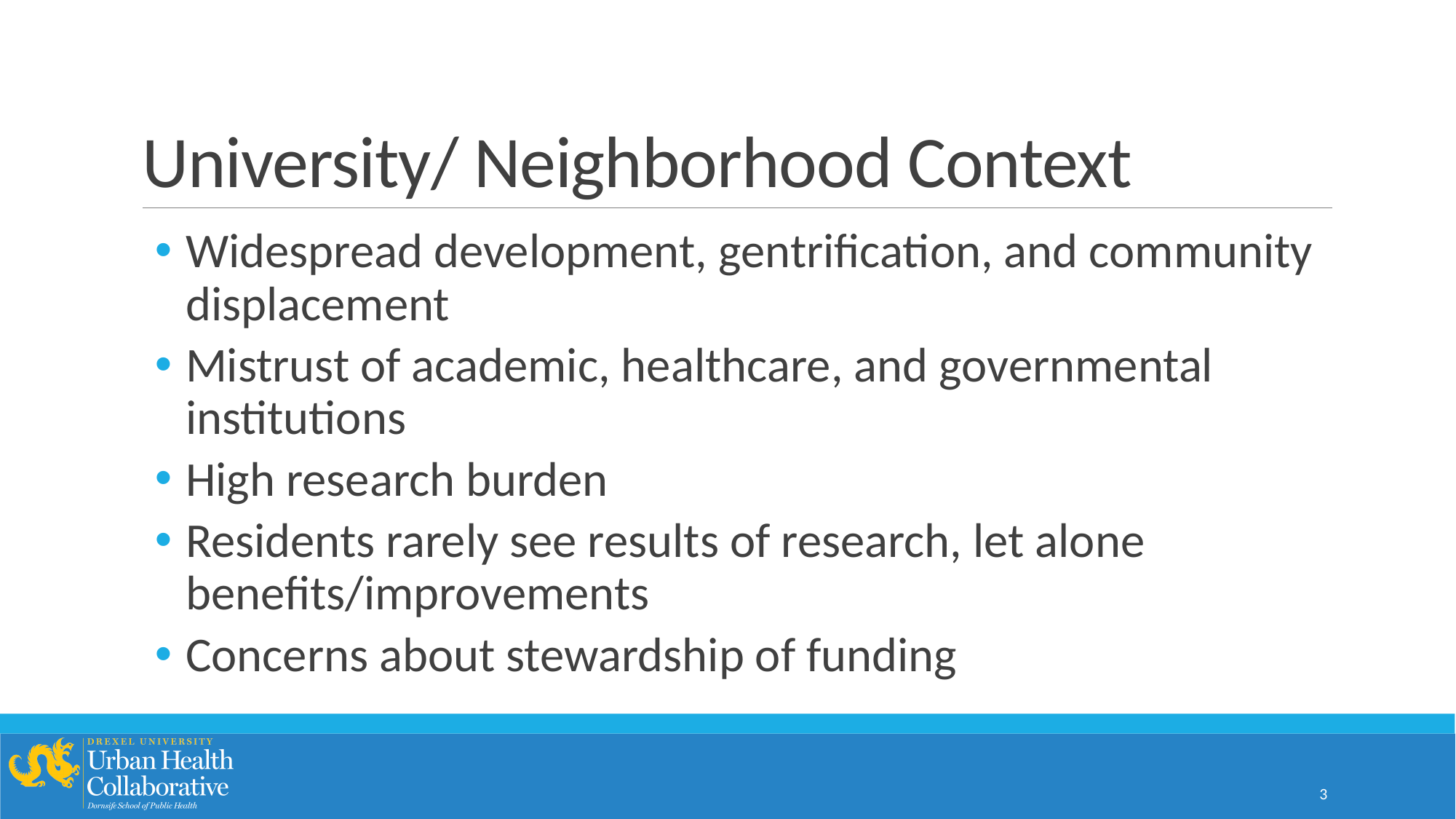

# University/ Neighborhood Context
Widespread development, gentrification, and community displacement
Mistrust of academic, healthcare, and governmental institutions
High research burden
Residents rarely see results of research, let alone benefits/improvements
Concerns about stewardship of funding

3